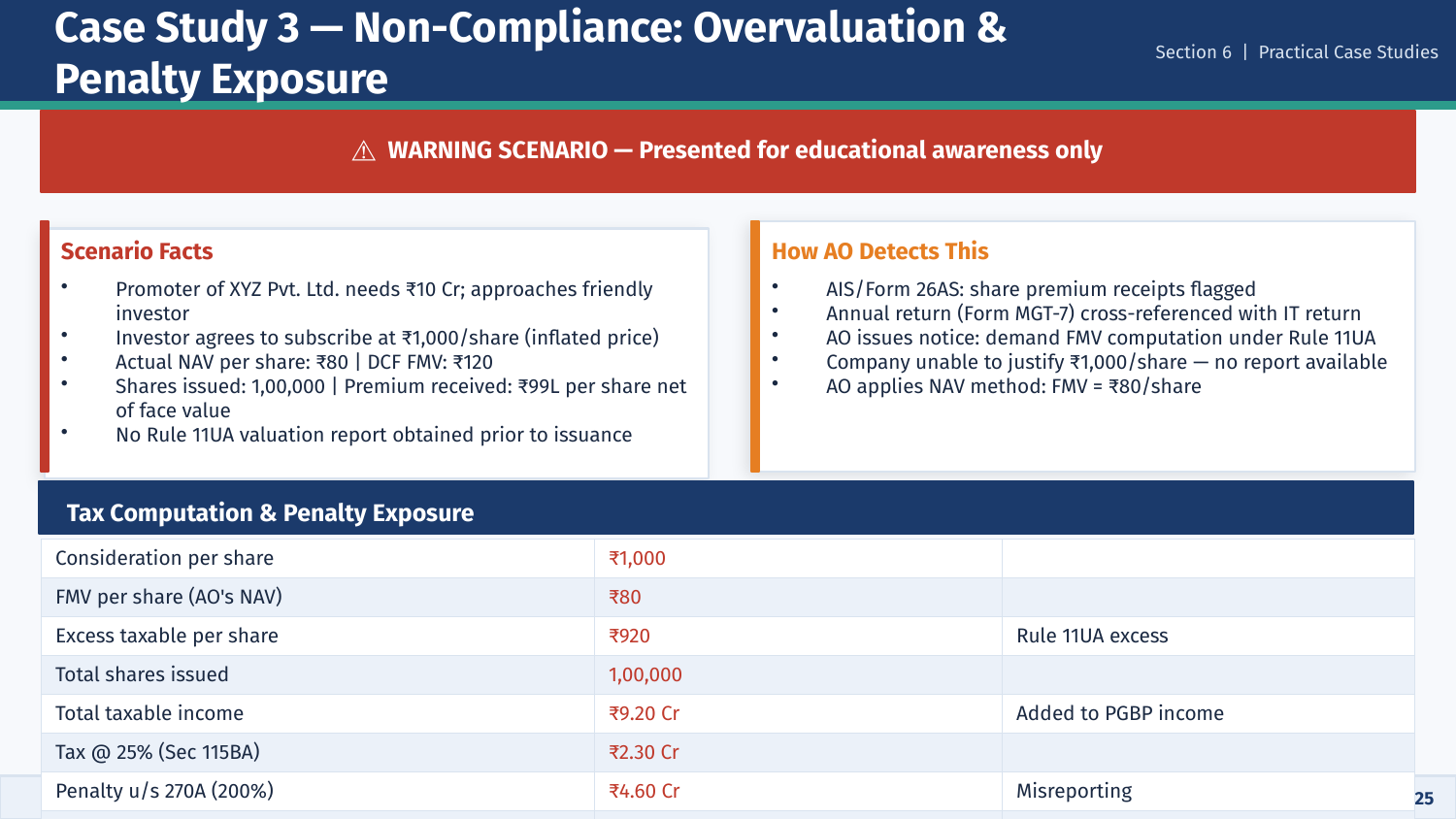

Case Study 3 — Non-Compliance: Overvaluation & Penalty Exposure
Section 6  |  Practical Case Studies

⚠  WARNING SCENARIO — Presented for educational awareness only

Scenario Facts
How AO Detects This
Promoter of XYZ Pvt. Ltd. needs ₹10 Cr; approaches friendly investor
Investor agrees to subscribe at ₹1,000/share (inflated price)
Actual NAV per share: ₹80 | DCF FMV: ₹120
Shares issued: 1,00,000 | Premium received: ₹99L per share net of face value
No Rule 11UA valuation report obtained prior to issuance
AIS/Form 26AS: share premium receipts flagged
Annual return (Form MGT-7) cross-referenced with IT return
AO issues notice: demand FMV computation under Rule 11UA
Company unable to justify ₹1,000/share — no report available
AO applies NAV method: FMV = ₹80/share

Tax Computation & Penalty Exposure
| Consideration per share | ₹1,000 |  |
| --- | --- | --- |
| FMV per share (AO's NAV) | ₹80 |  |
| Excess taxable per share | ₹920 | Rule 11UA excess |
| Total shares issued | 1,00,000 |  |
| Total taxable income | ₹9.20 Cr | Added to PGBP income |
| Tax @ 25% (Sec 115BA) | ₹2.30 Cr |  |
| Penalty u/s 270A (200%) | ₹4.60 Cr | Misreporting |
| Interest u/s 234B/C | ~₹0.55 Cr | 18 months at 12% p.a. |
| TOTAL EXPOSURE | ₹7.45 Cr | On ₹10 Cr capital raised! |

CA Anurag Singhal  |  ICAI Educational Seminar  |  Changes in Valuation – IT Act 2025 & Rule 11UA
25